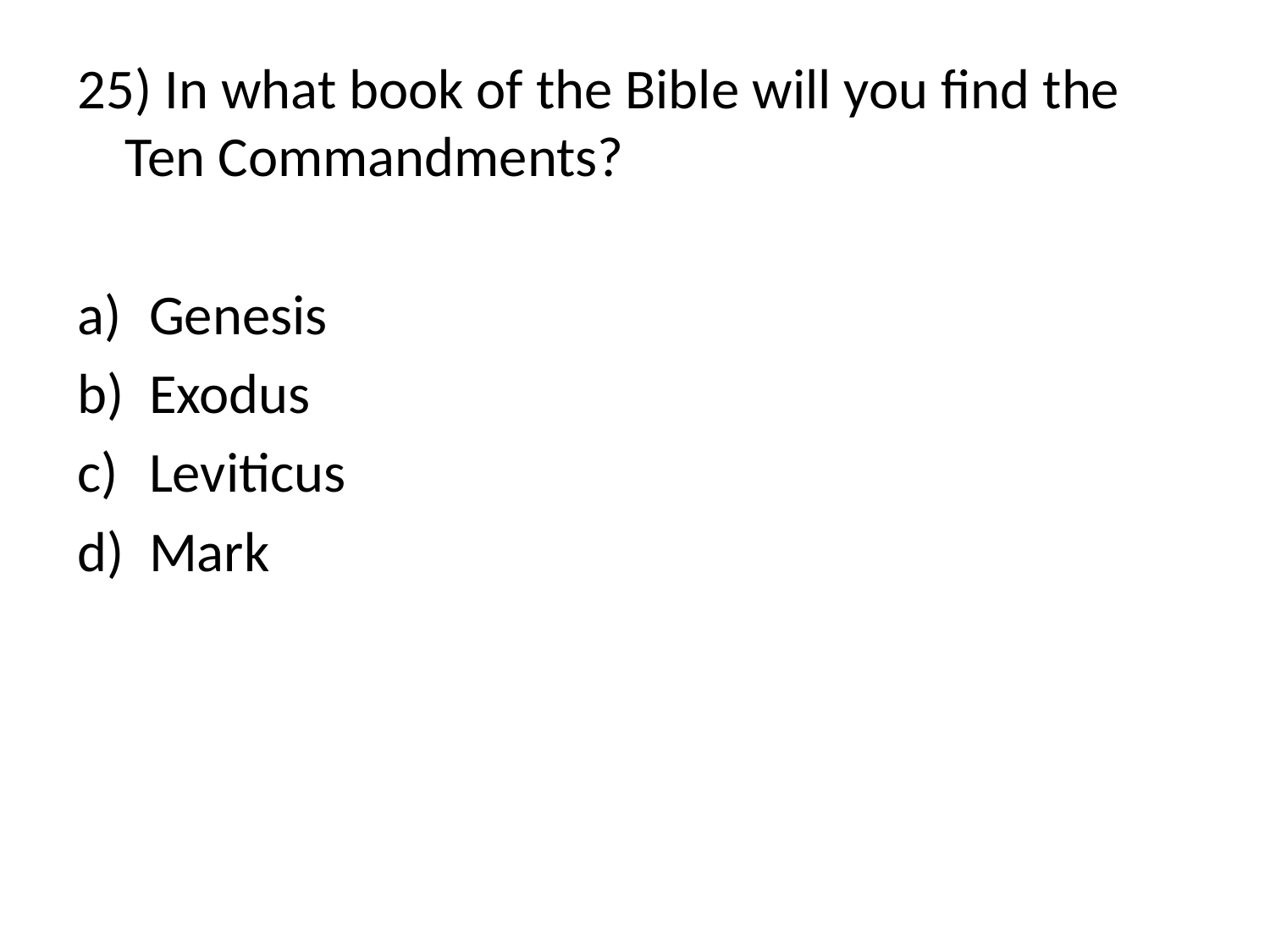

25) In what book of the Bible will you find the Ten Commandments?

Genesis
Exodus
Leviticus
Mark